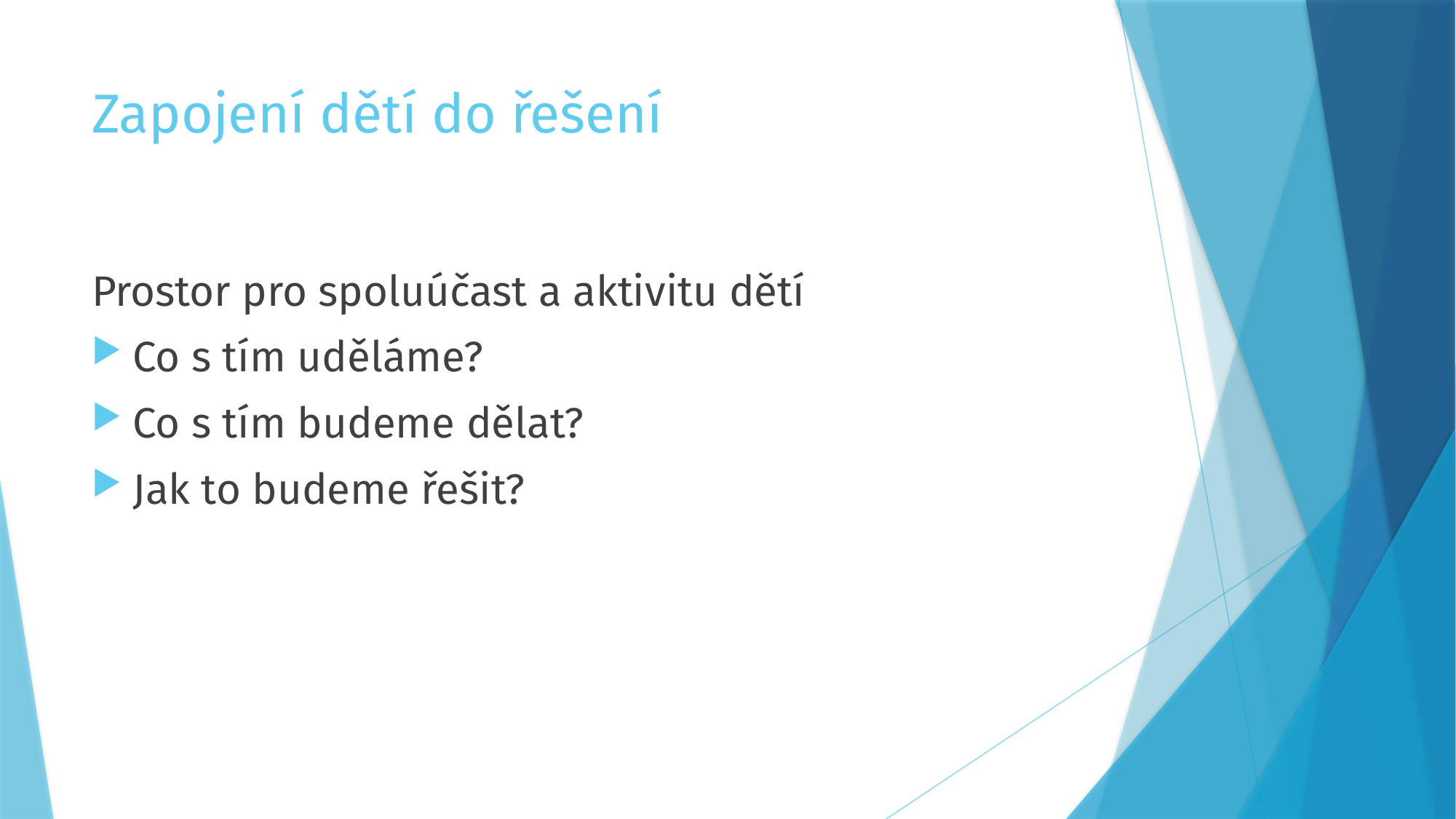

# Zapojení dětí do řešení
Prostor pro spoluúčast a aktivitu dětí
Co s tím uděláme?
Co s tím budeme dělat?
Jak to budeme řešit?